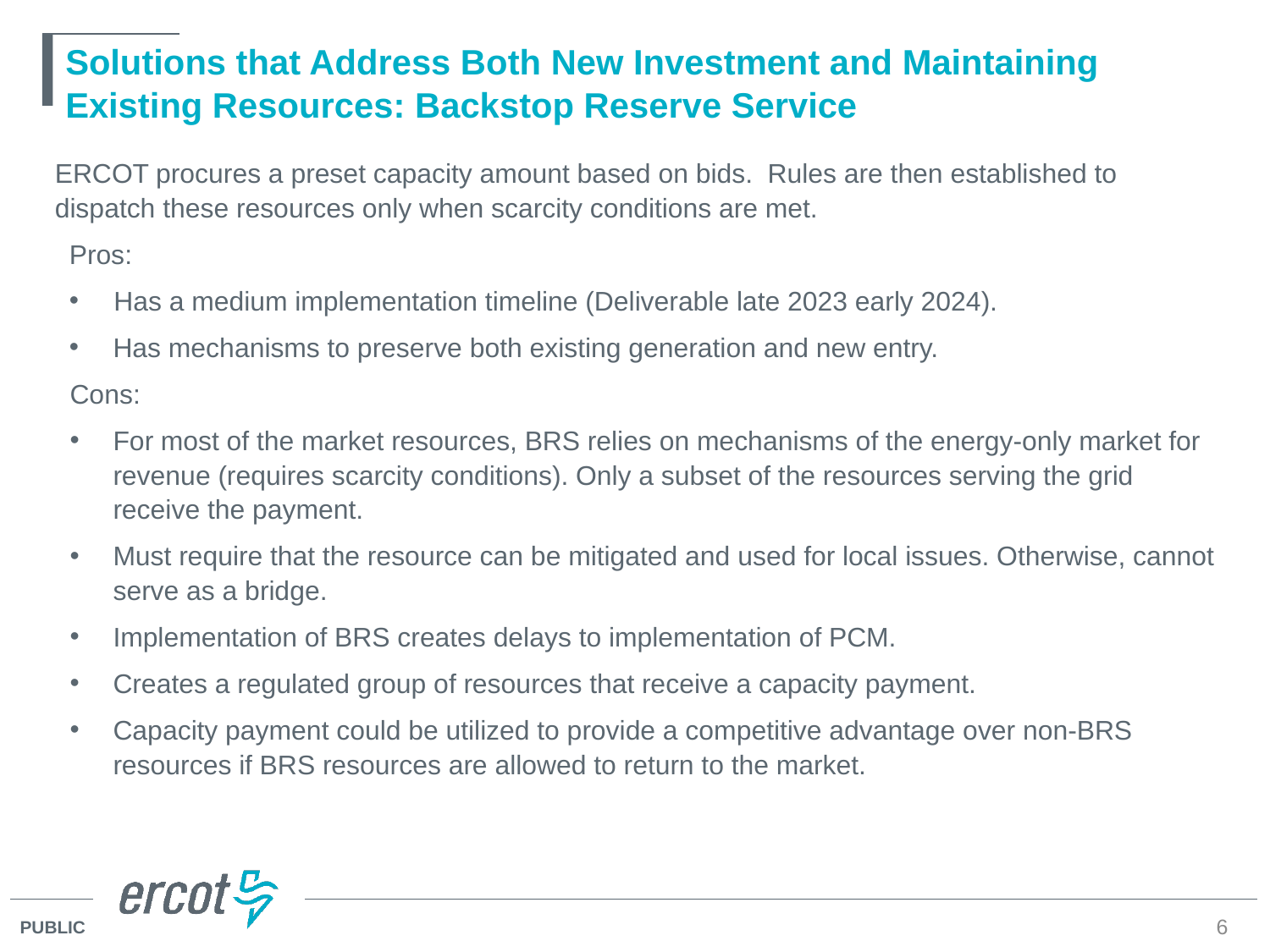

# Solutions that Address Both New Investment and Maintaining Existing Resources: Backstop Reserve Service
ERCOT procures a preset capacity amount based on bids.  Rules are then established to dispatch these resources only when scarcity conditions are met.
Pros:
Has a medium implementation timeline (Deliverable late 2023 early 2024).
Has mechanisms to preserve both existing generation and new entry.
Cons:
For most of the market resources, BRS relies on mechanisms of the energy-only market for revenue (requires scarcity conditions). Only a subset of the resources serving the grid receive the payment.
Must require that the resource can be mitigated and used for local issues. Otherwise, cannot serve as a bridge.
Implementation of BRS creates delays to implementation of PCM.
Creates a regulated group of resources that receive a capacity payment.
Capacity payment could be utilized to provide a competitive advantage over non-BRS resources if BRS resources are allowed to return to the market.

6